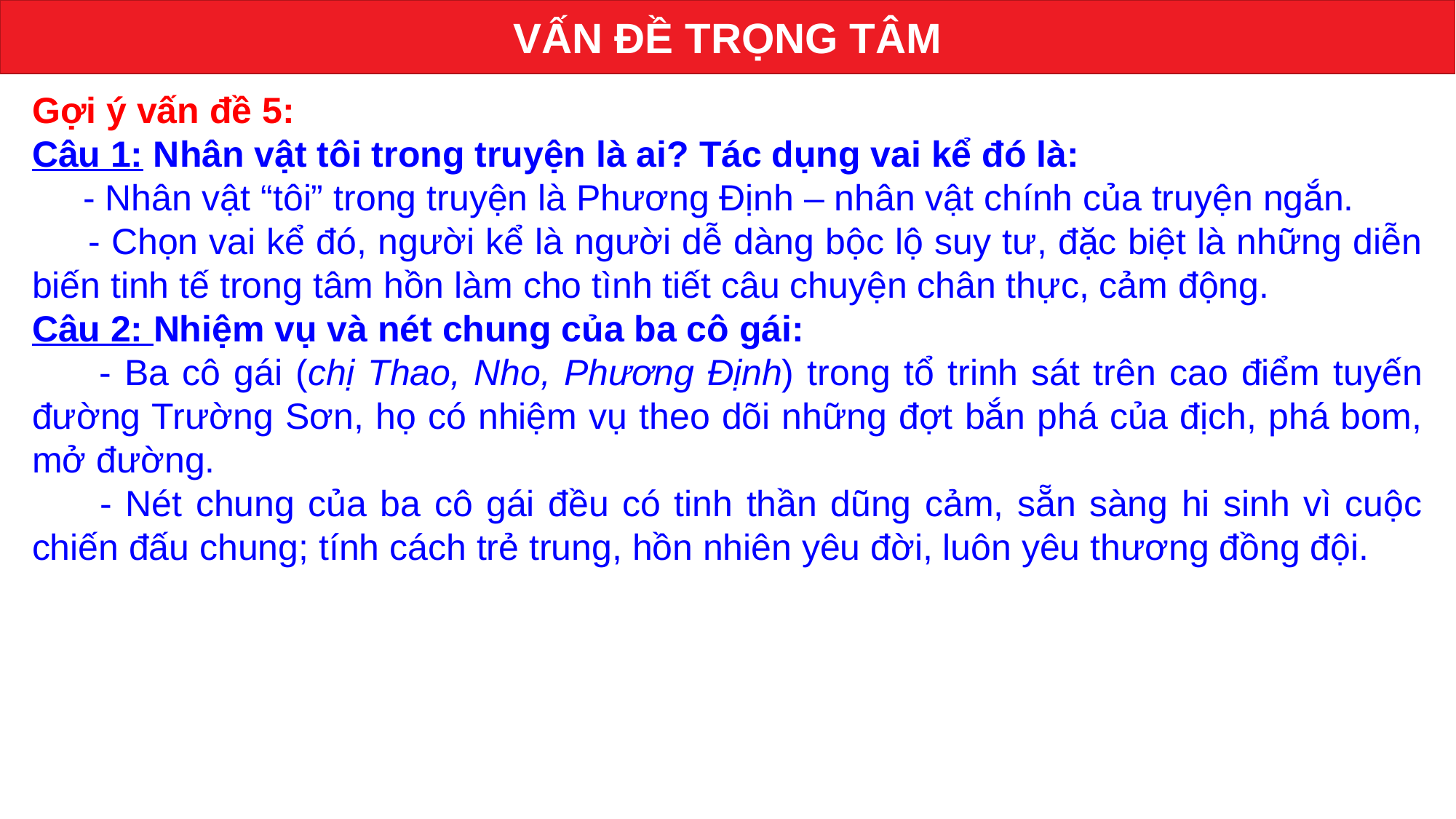

VẤN ĐỀ TRỌNG TÂM
Gợi ý vấn đề 5:
Câu 1: Nhân vật tôi trong truyện là ai? Tác dụng vai kể đó là:
     - Nhân vật “tôi” trong truyện là Phương Định – nhân vật chính của truyện ngắn.
     - Chọn vai kể đó, người kể là người dễ dàng bộc lộ suy tư, đặc biệt là những diễn biến tinh tế trong tâm hồn làm cho tình tiết câu chuyện chân thực, cảm động.
Câu 2: Nhiệm vụ và nét chung của ba cô gái:
     - Ba cô gái (chị Thao, Nho, Phương Định) trong tổ trinh sát trên cao điểm tuyến đường Trường Sơn, họ có nhiệm vụ theo dõi những đợt bắn phá của địch, phá bom, mở đường.
     - Nét chung của ba cô gái đều có tinh thần dũng cảm, sẵn sàng hi sinh vì cuộc chiến đấu chung; tính cách trẻ trung, hồn nhiên yêu đời, luôn yêu thương đồng đội.